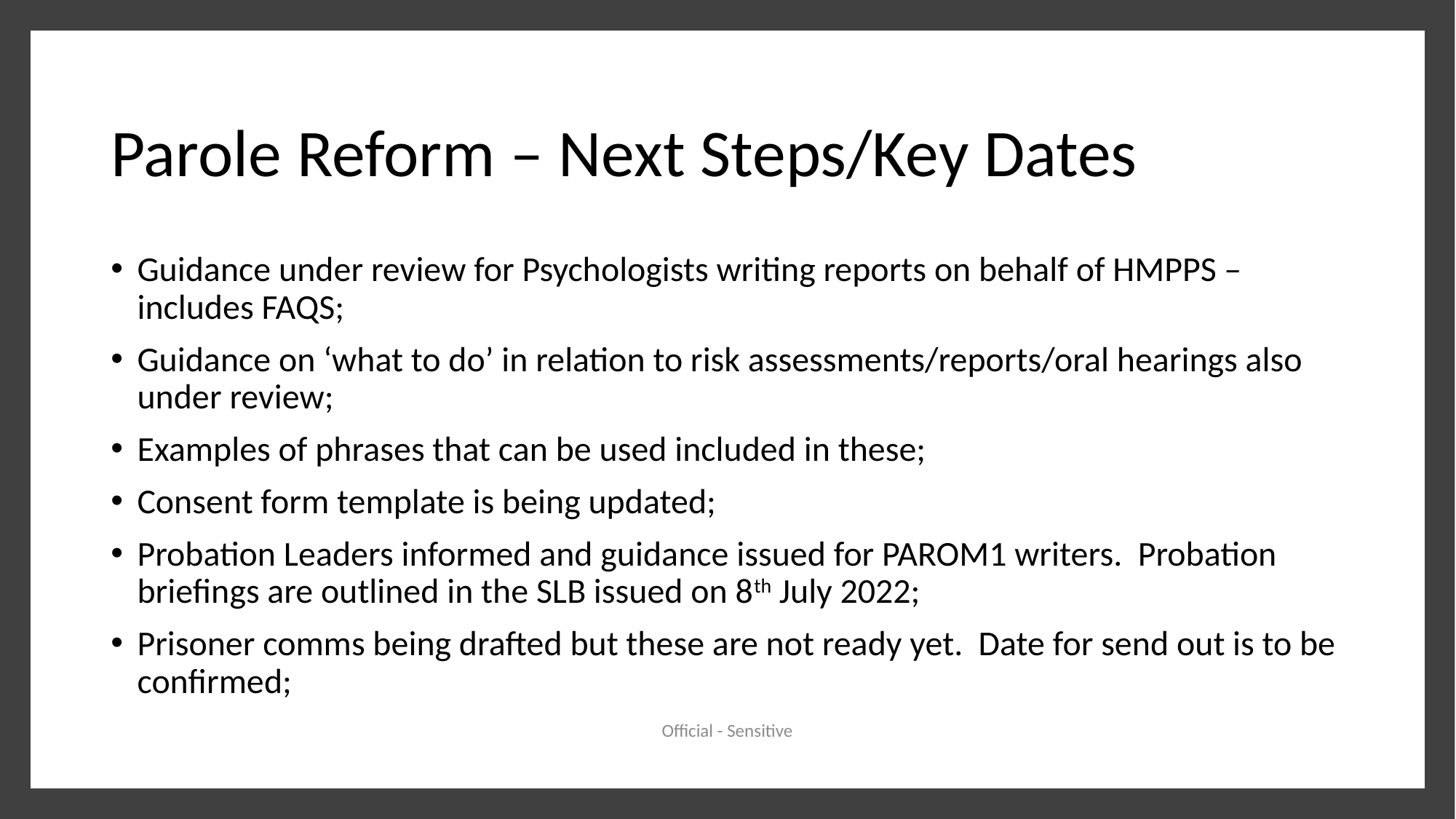

# Parole Reform – Next Steps/Key Dates
Guidance under review for Psychologists writing reports on behalf of HMPPS –includes FAQS;
Guidance on ‘what to do’ in relation to risk assessments/reports/oral hearings also under review;
Examples of phrases that can be used included in these;
Consent form template is being updated;
Probation Leaders informed and guidance issued for PAROM1 writers.  Probation briefings are outlined in the SLB issued on 8th July 2022;
Prisoner comms being drafted but these are not ready yet.  Date for send out is to be confirmed;

Official - Sensitive